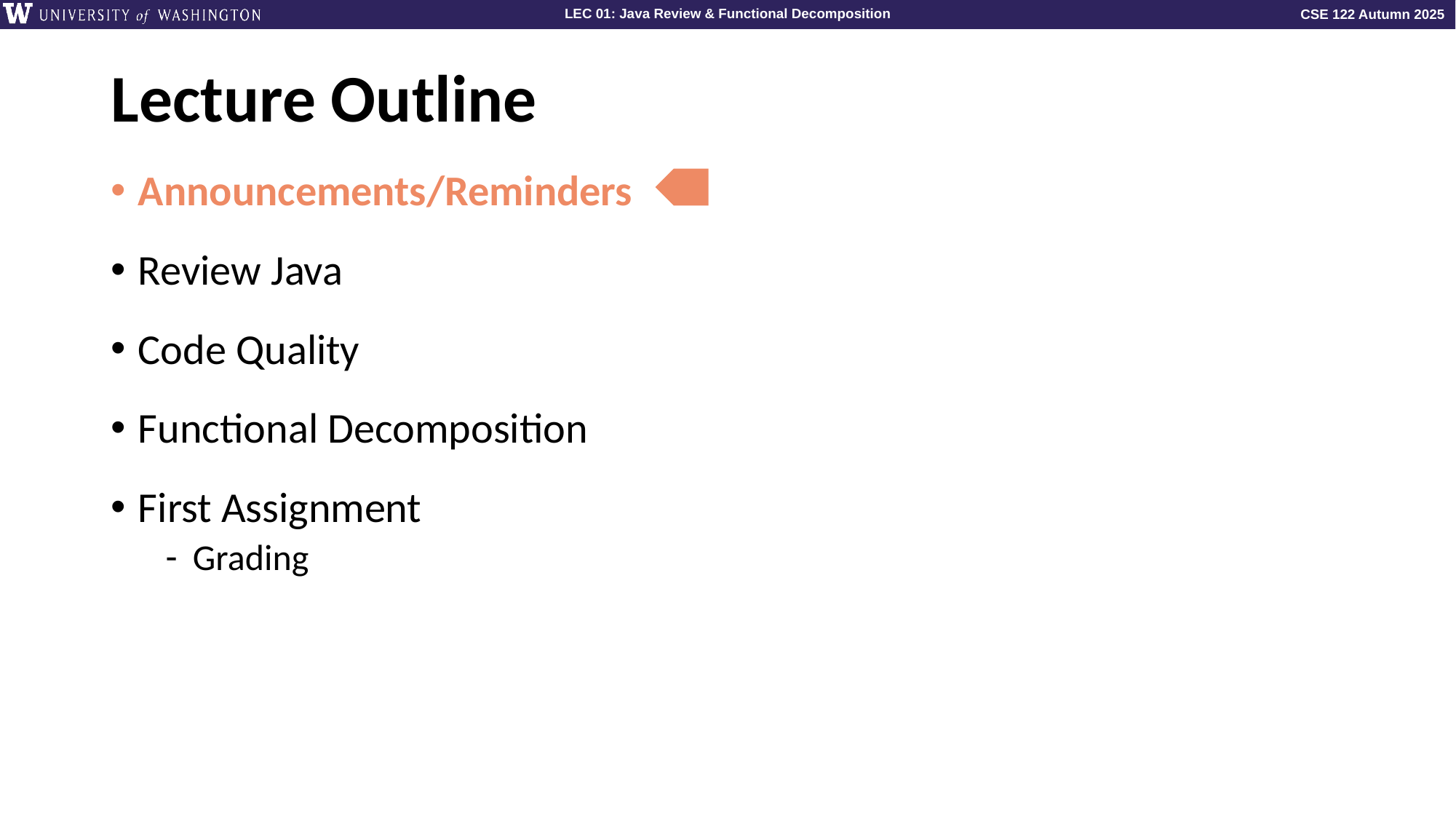

# Lecture Outline
Announcements/Reminders
Review Java
Code Quality
Functional Decomposition
First Assignment
Grading